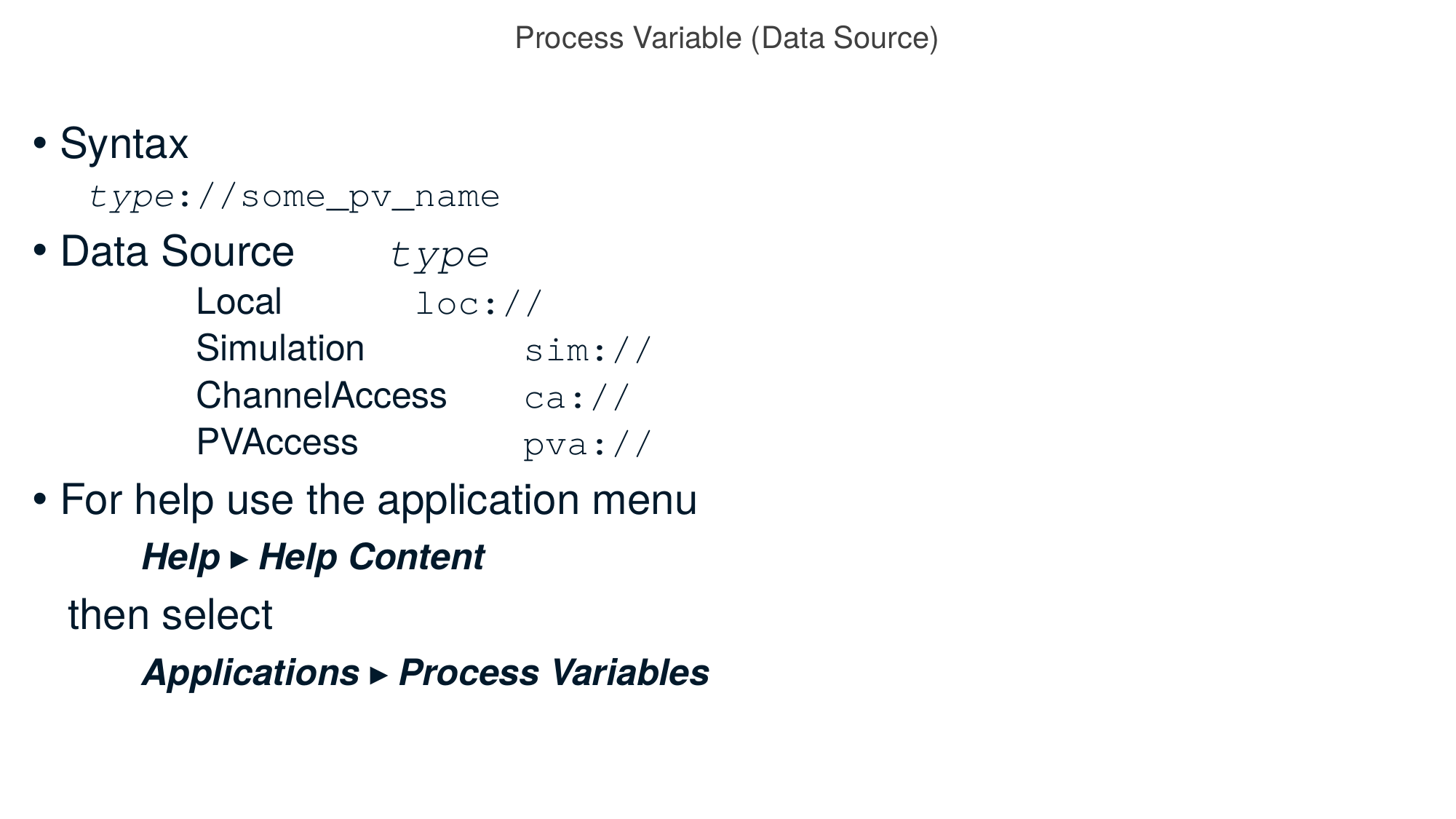

# Process Variable (Data Source)
Syntax
type://some_pv_name
Data Source 	type
	Local 		loc://
	Simulation 		sim://
	ChannelAccess	ca://
	PVAccess 		pva://
For help use the application menu
	Help ▸ Help Content
   then select
	Applications ▸ Process Variables